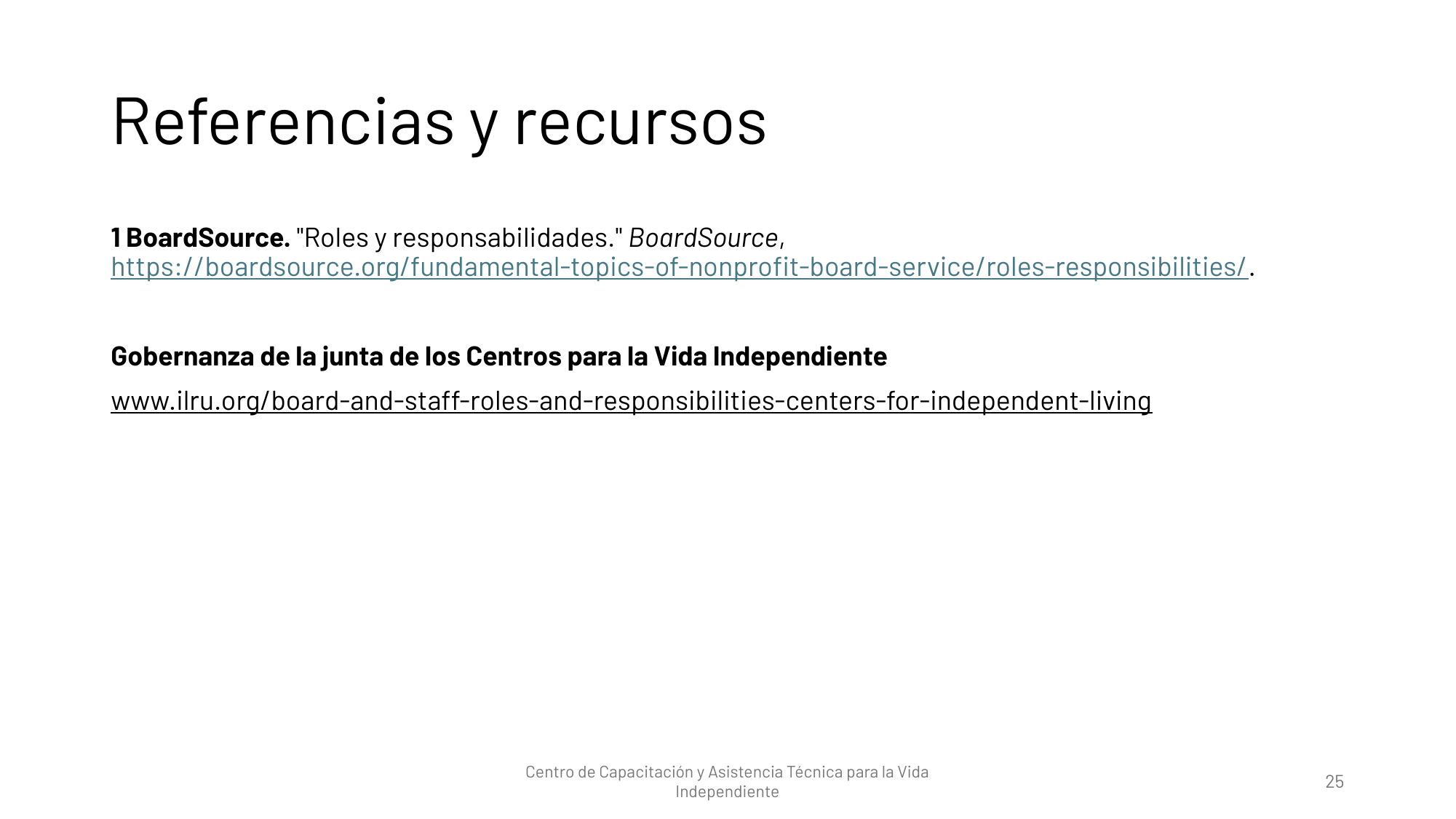

# Referencias y recursos
1 BoardSource. "Roles y responsabilidades." BoardSource, https://boardsource.org/fundamental-topics-of-nonprofit-board-service/roles-responsibilities/.

Gobernanza de la junta de los Centros para la Vida Independiente
www.ilru.org/board-and-staff-roles-and-responsibilities-centers-for-independent-living
Centro de Capacitación y Asistencia Técnica para la Vida Independiente
25